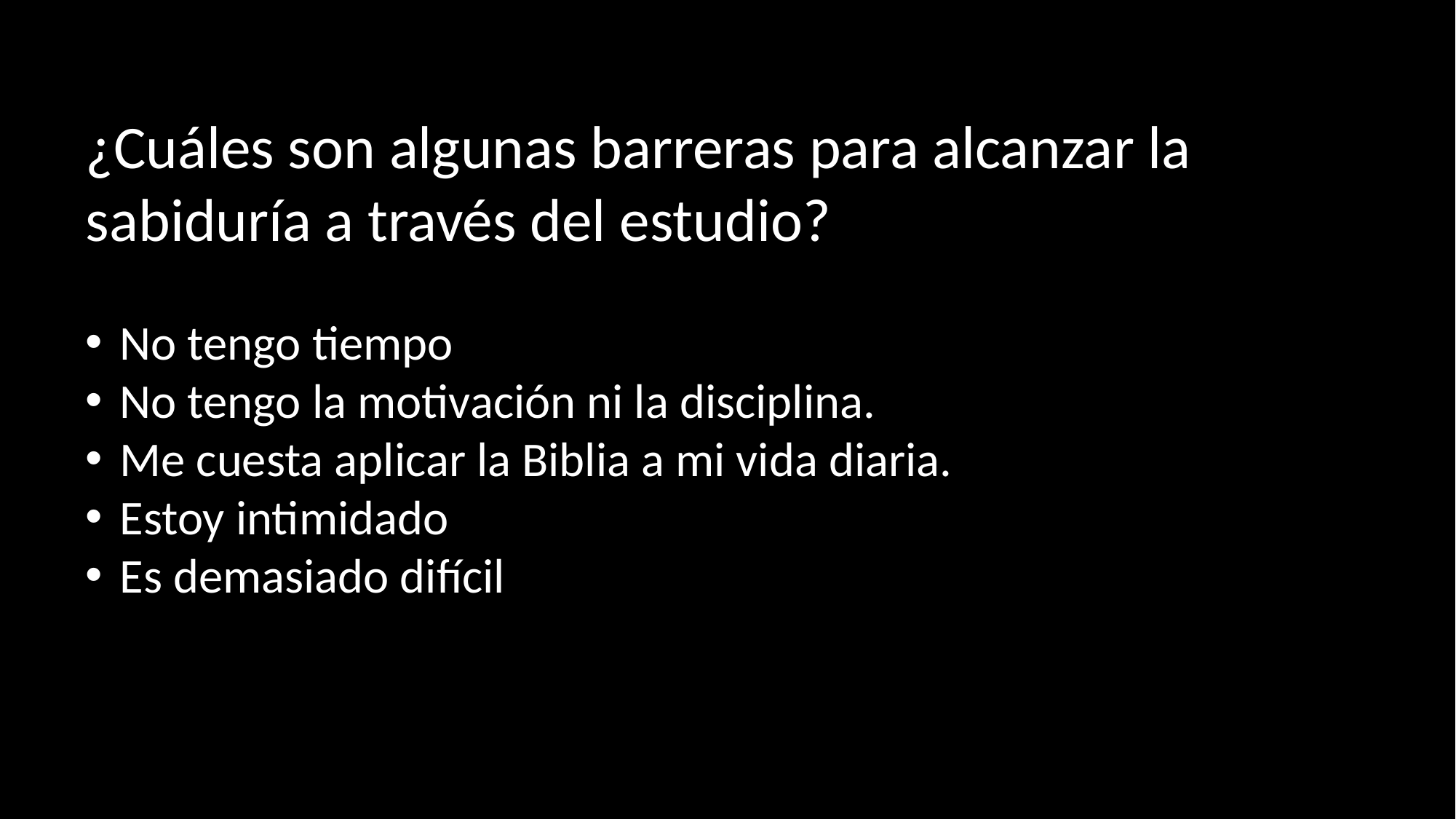

¿Cuáles son algunas barreras para alcanzar la sabiduría a través del estudio?

No tengo tiempo
No tengo la motivación ni la disciplina.
Me cuesta aplicar la Biblia a mi vida diaria.
Estoy intimidado
Es demasiado difícil